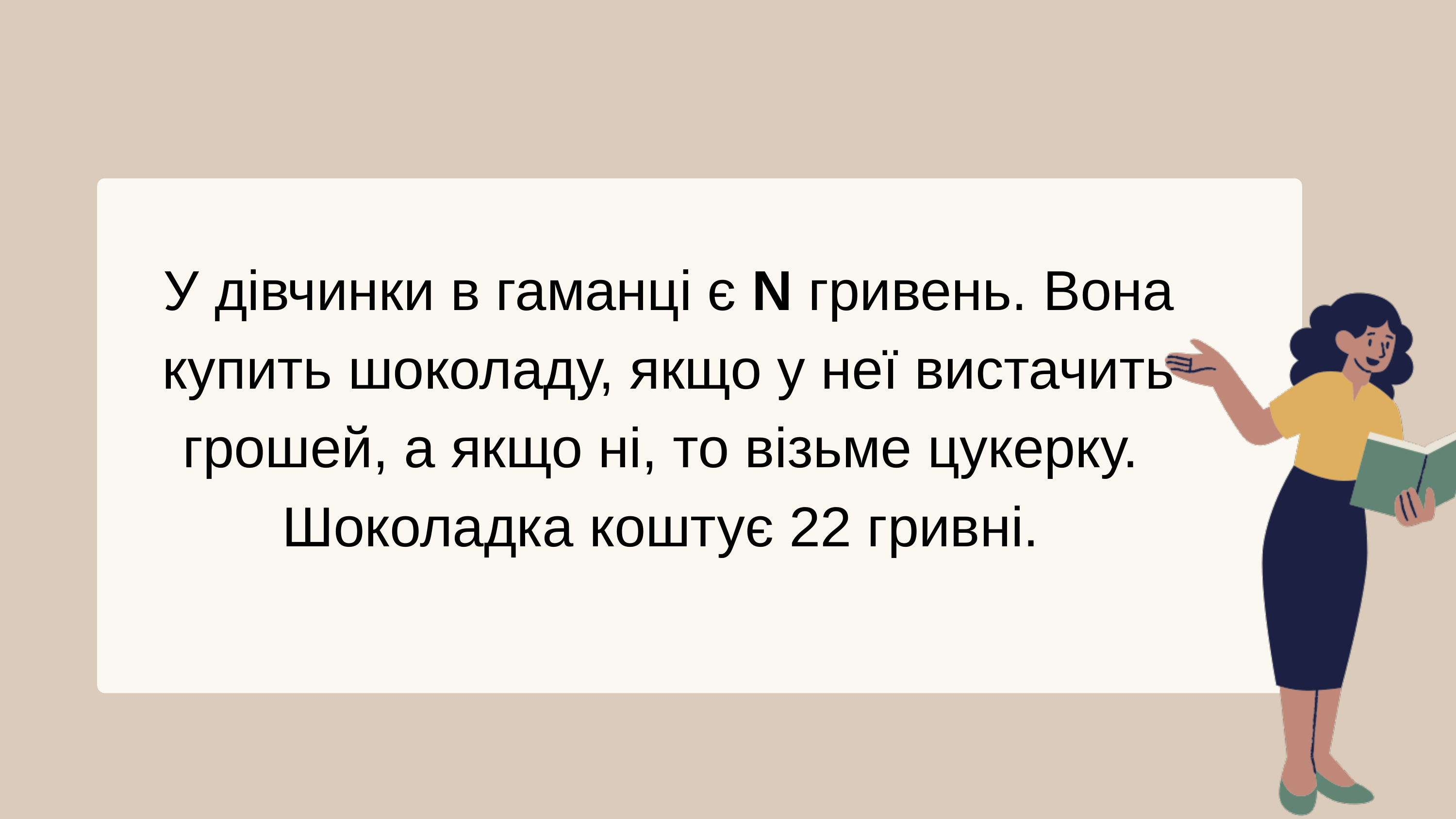

У дівчинки в гаманці є N гривень. Вона купить шоколаду, якщо у неї вистачить грошей, а якщо ні, то візьме цукерку.
Шоколадка коштує 22 гривні.